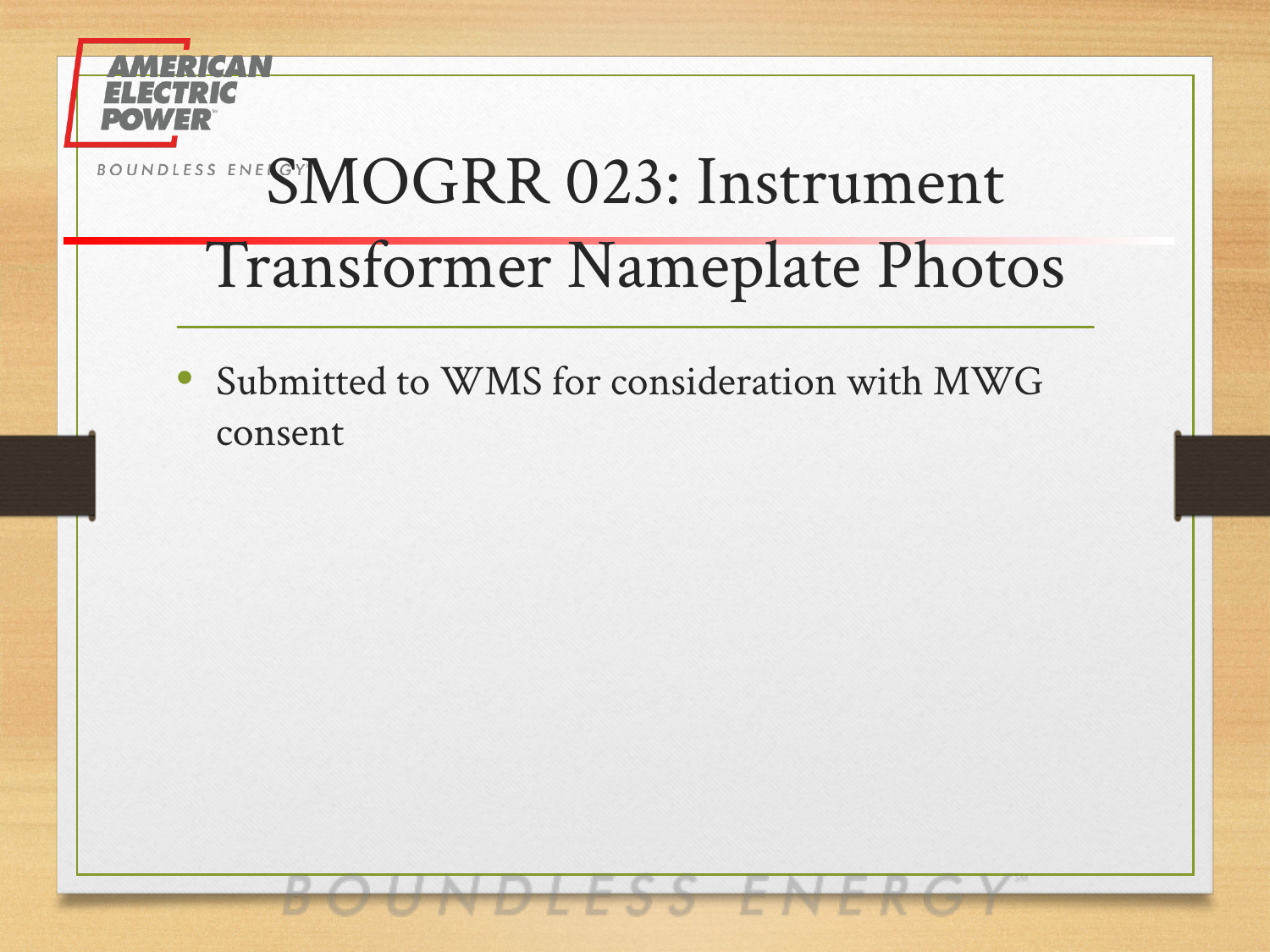

# SMOGRR 023: Instrument Transformer Nameplate Photos
Submitted to WMS for consideration with MWG consent